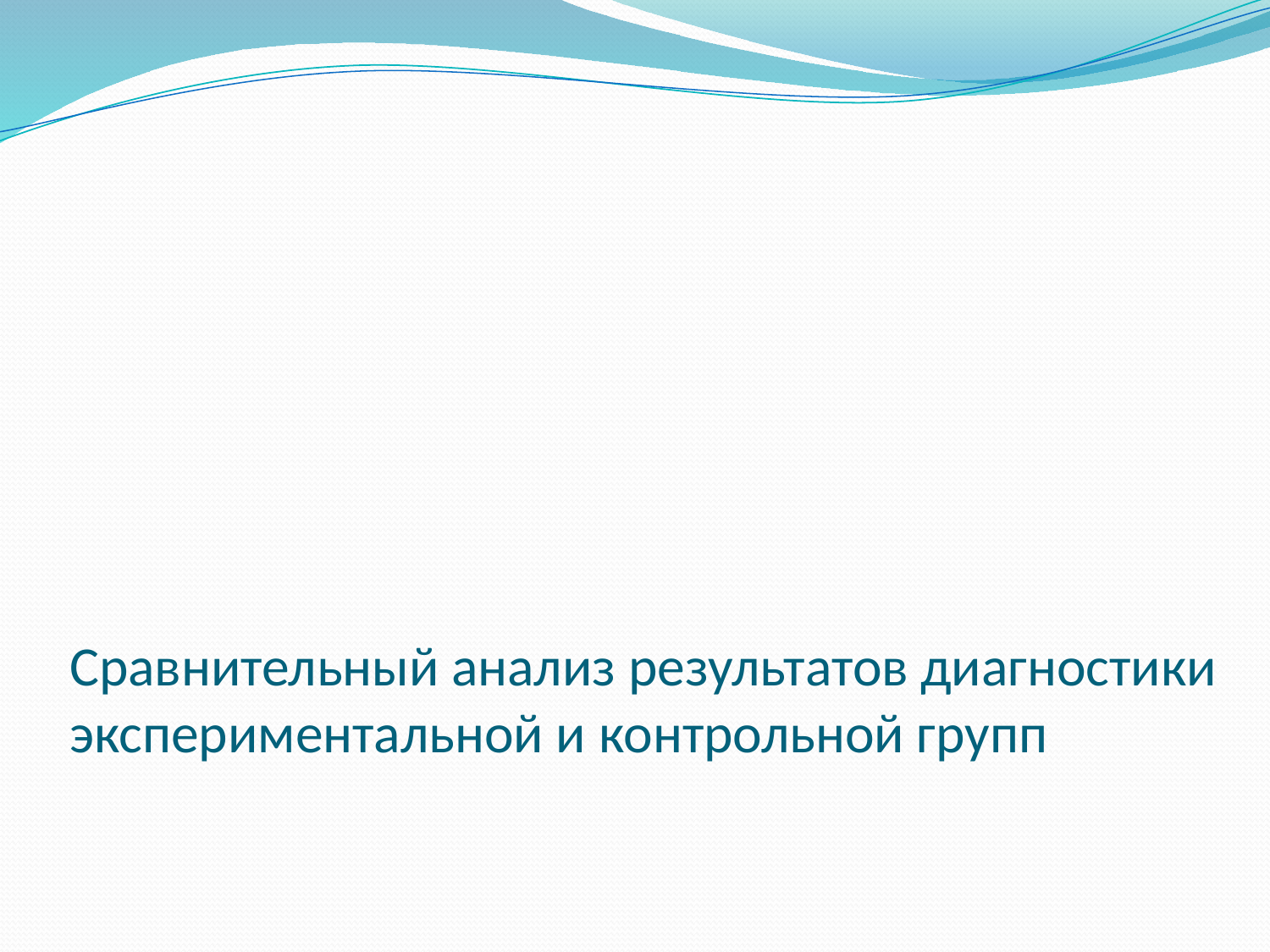

# Сравнительный анализ результатов диагностики экспериментальной и контрольной групп